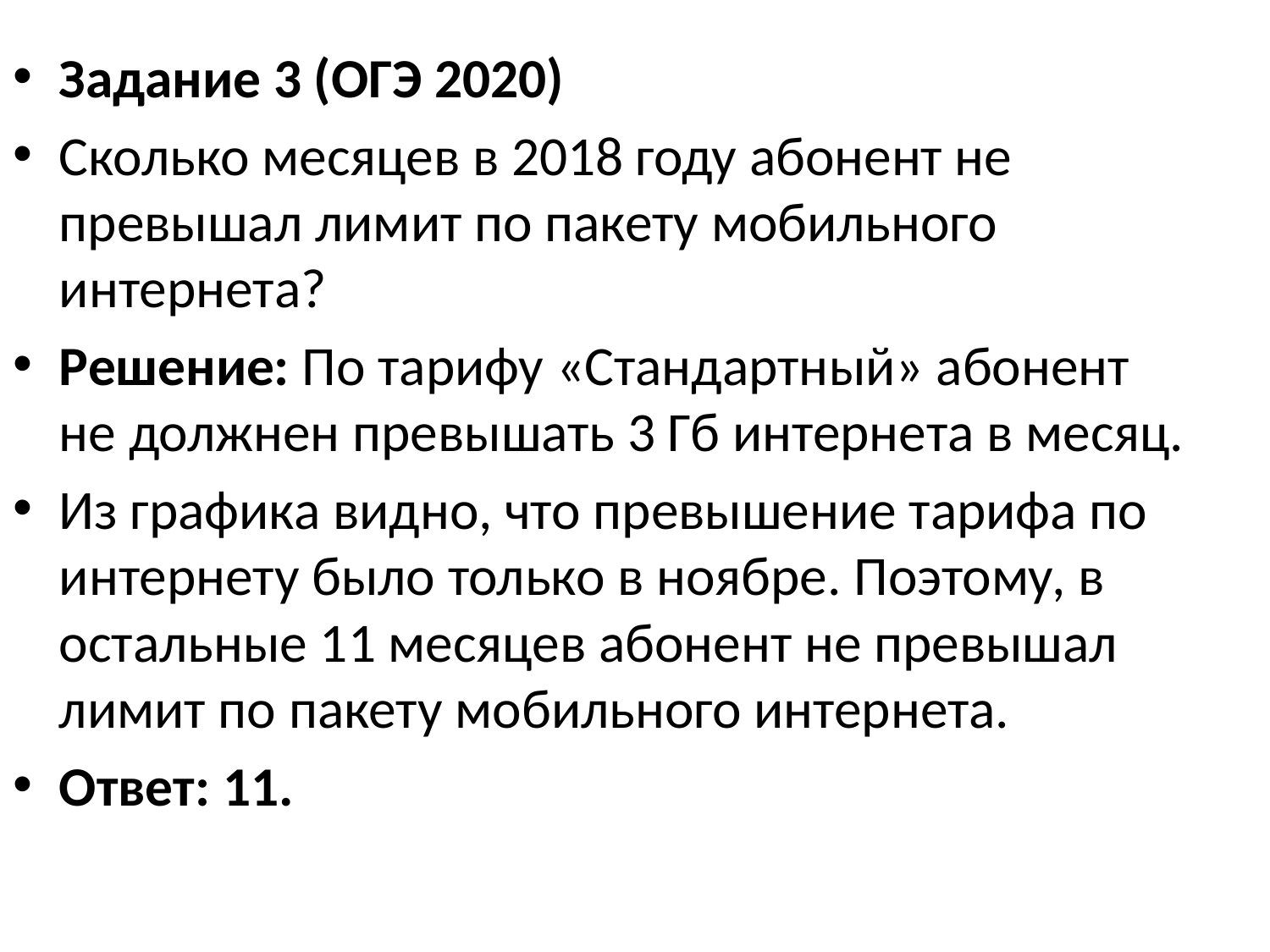

Задание 3 (ОГЭ 2020)
Сколько месяцев в 2018 году абонент не превышал лимит по пакету мобильного интернета?
Решение: По тарифу «Стандартный» абонент не должнен превышать 3 Гб интернета в месяц.
Из графика видно, что превышение тарифа по интернету было только в ноябре. Поэтому, в остальные 11 месяцев абонент не превышал лимит по пакету мобильного интернета.
Ответ: 11.